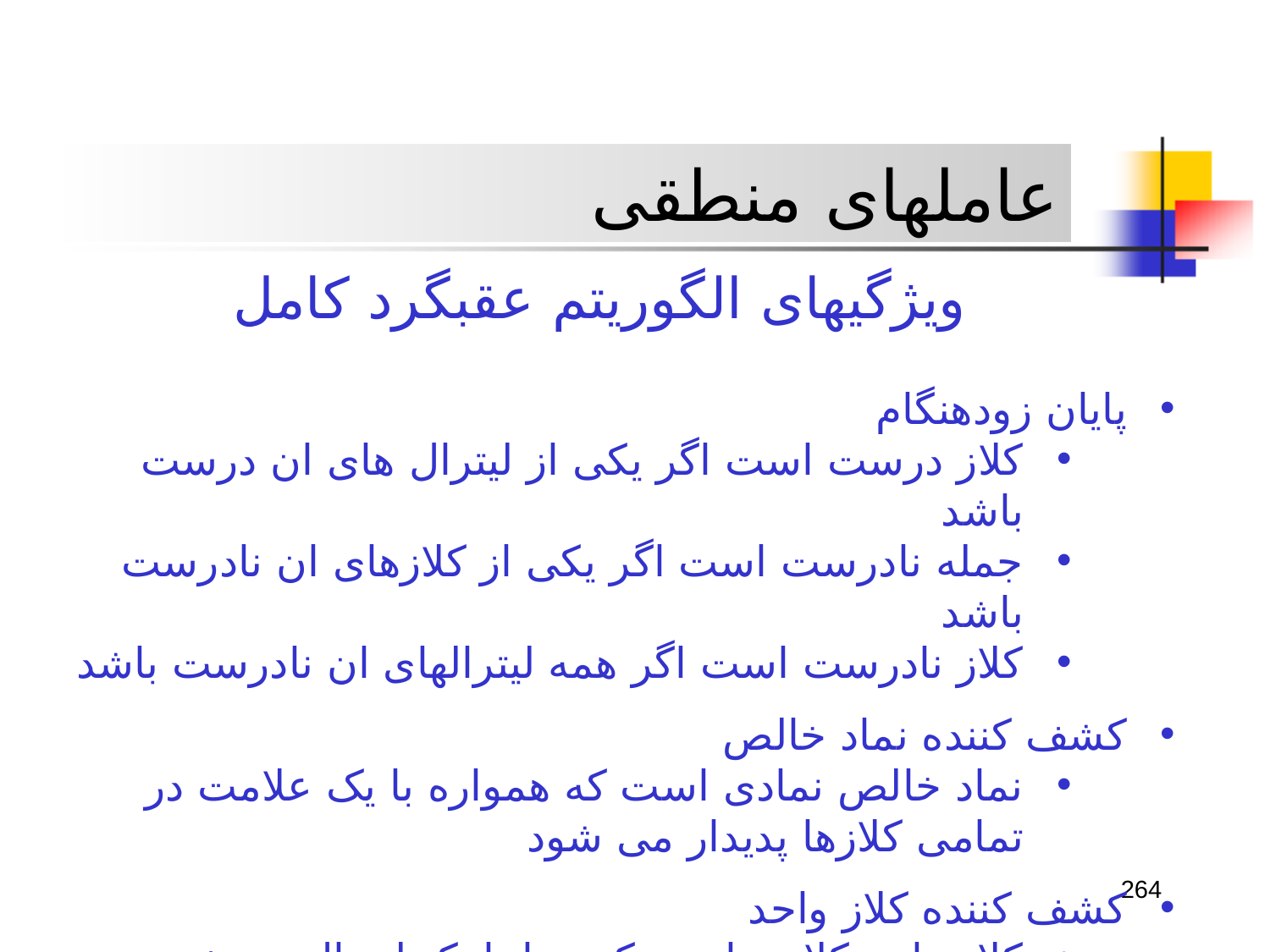

عاملهای منطقی
ویژگیهای الگوريتم عقبگرد کامل
پایان زودهنگام
کلاز درست است اگر یکی از لیترال های ان درست باشد
جمله نادرست است اگر یکی از کلازهای ان نادرست باشد
کلاز نادرست است اگر همه لیترالهای ان نادرست باشد
کشف کننده نماد خالص
نماد خالص نمادی است که همواره با یک علامت در تمامی کلازها پدیدار می شود
کشف کننده کلاز واحد
کلاز واحد کلازی است که تنها با یک لیترال تعریف می شود یا انکه به جز یکی تمامی لیترالهای ان False باشد.
264